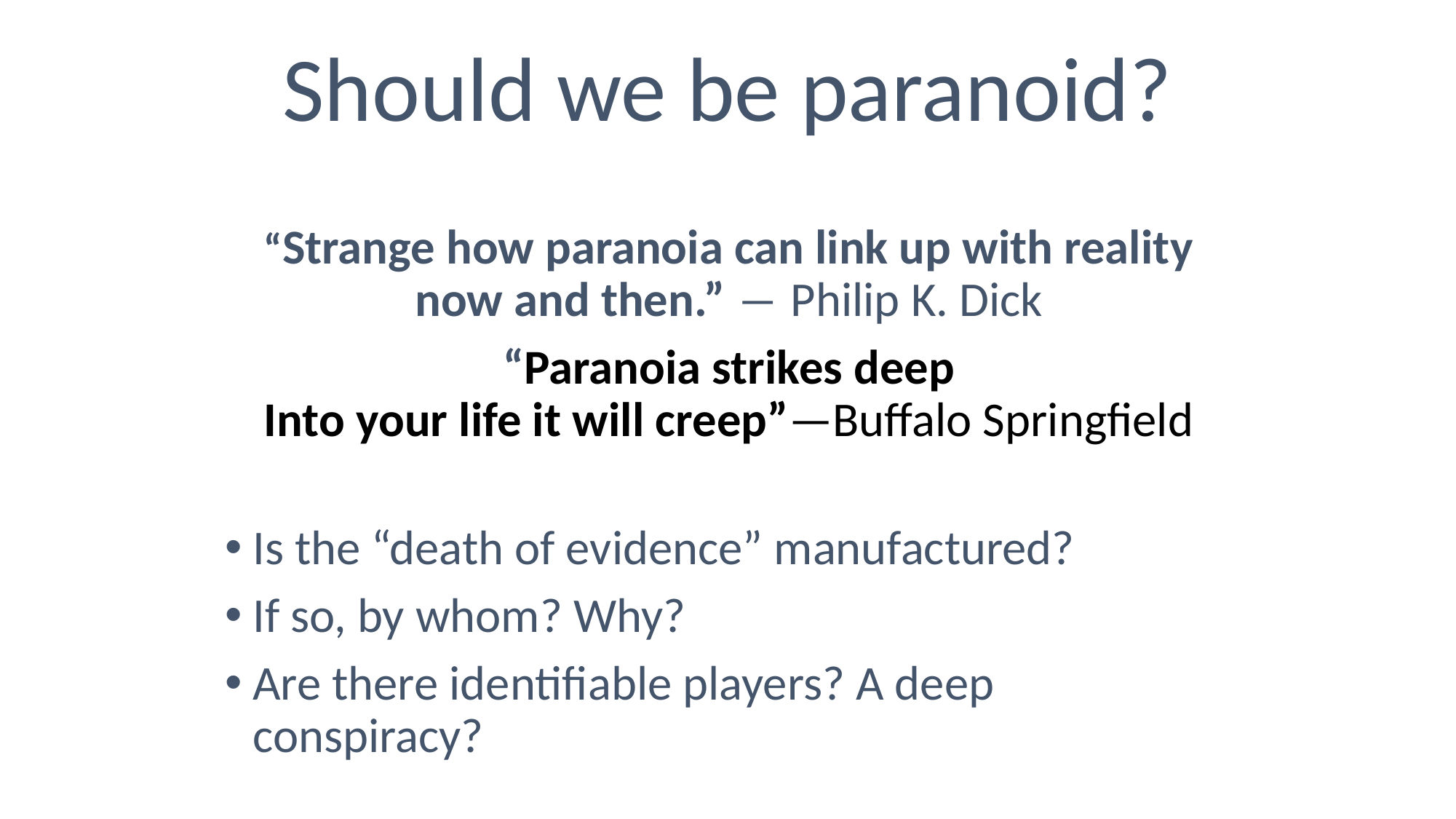

# Should we be paranoid?
“Strange how paranoia can link up with reality now and then.” ― Philip K. Dick
“Paranoia strikes deep
Into your life it will creep”—Buffalo Springfield

Is the “death of evidence” manufactured?
If so, by whom? Why?
Are there identifiable players? A deep conspiracy?